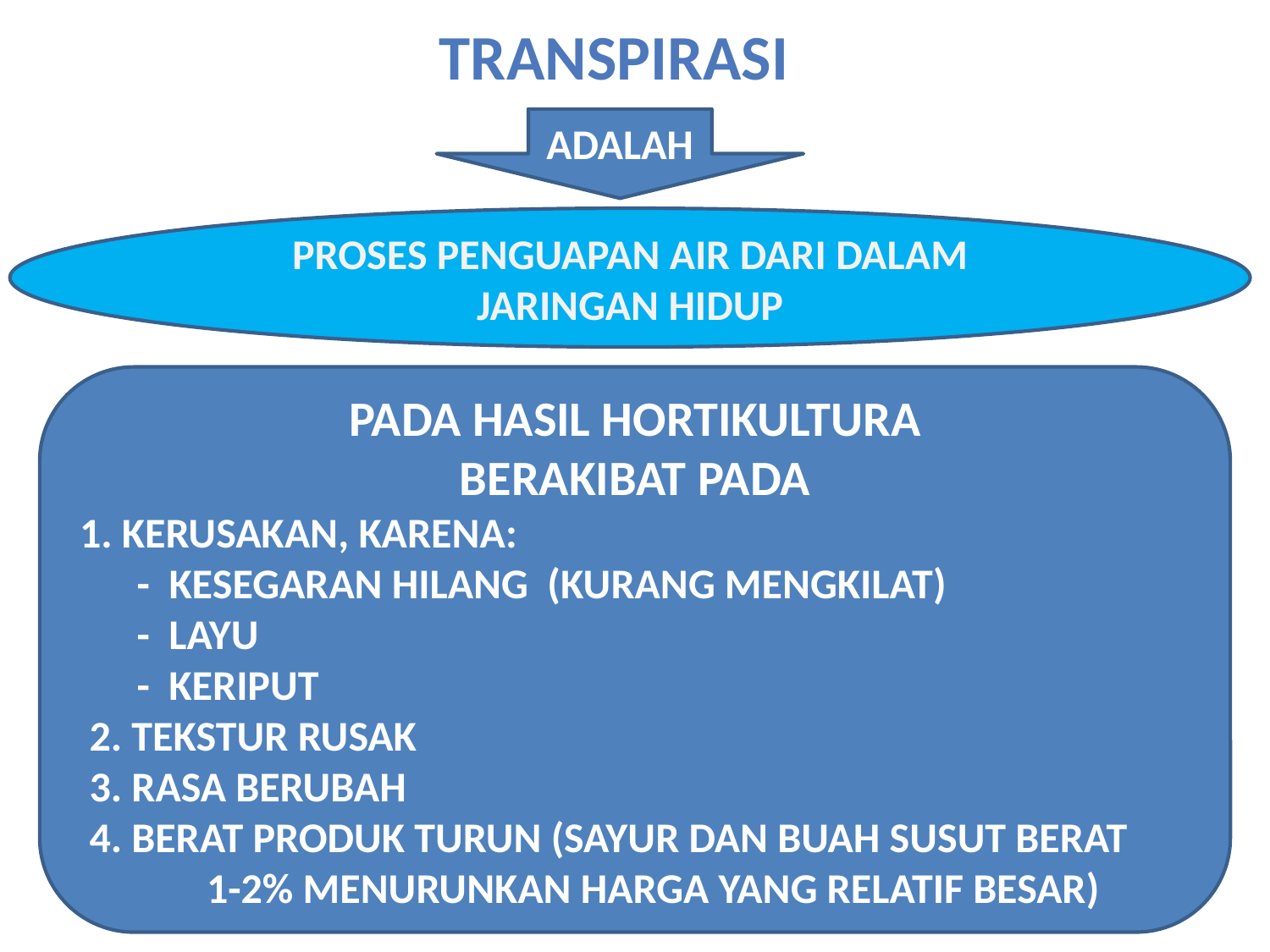

TRANSPIRASI
ADALAH
proses penguapan air dari DALAM jaringan hidup

PADA HASIL HORTIKULTURA
BERAKIBAT PADA
1. keRusakAN, KARENA:
      -  kesegaran Hilang  (kurang mengkilat)
      -  layu
      -  Keriput
 2. tekstur Rusak
 3. rasa Berubah
 4. berat produk Turun (SAYUR DAN BUAH SUSUT BERAT
	1-2% MENURUNKAN HARGA yang RELATIF BESAR)